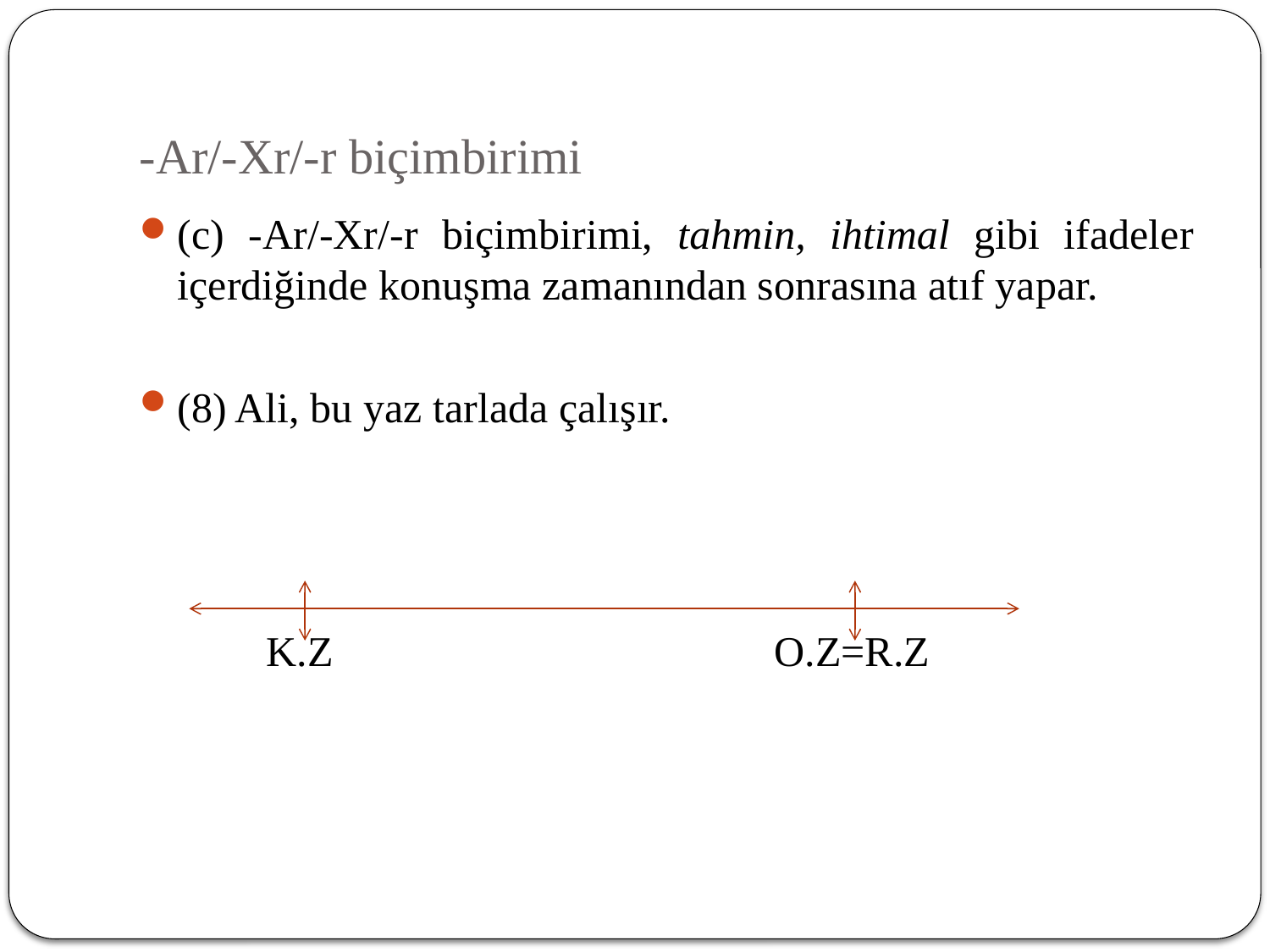

# -Ar/-Xr/-r biçimbirimi
(c) -Ar/-Xr/-r biçimbirimi, tahmin, ihtimal gibi ifadeler içerdiğinde konuşma zamanından sonrasına atıf yapar.

(8) Ali, bu yaz tarlada çalışır.

	K.Z				O.Z=R.Z